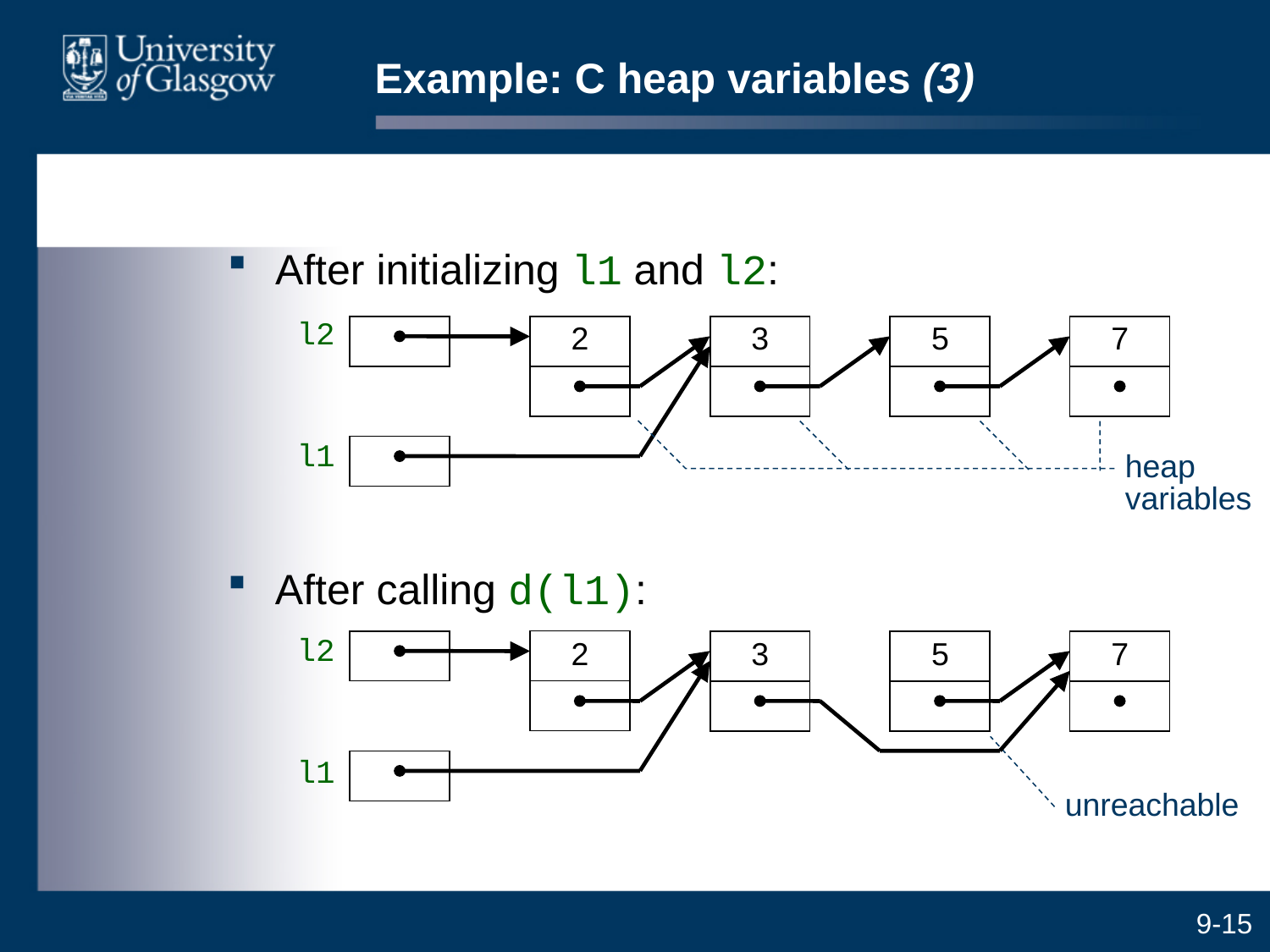

# Example: C heap variables (3)
After initializing l1 and l2:

2
3
5
7
l2

l1

heap variables
After calling d(l1):

3
5
7
2
l2

l1

unreachable